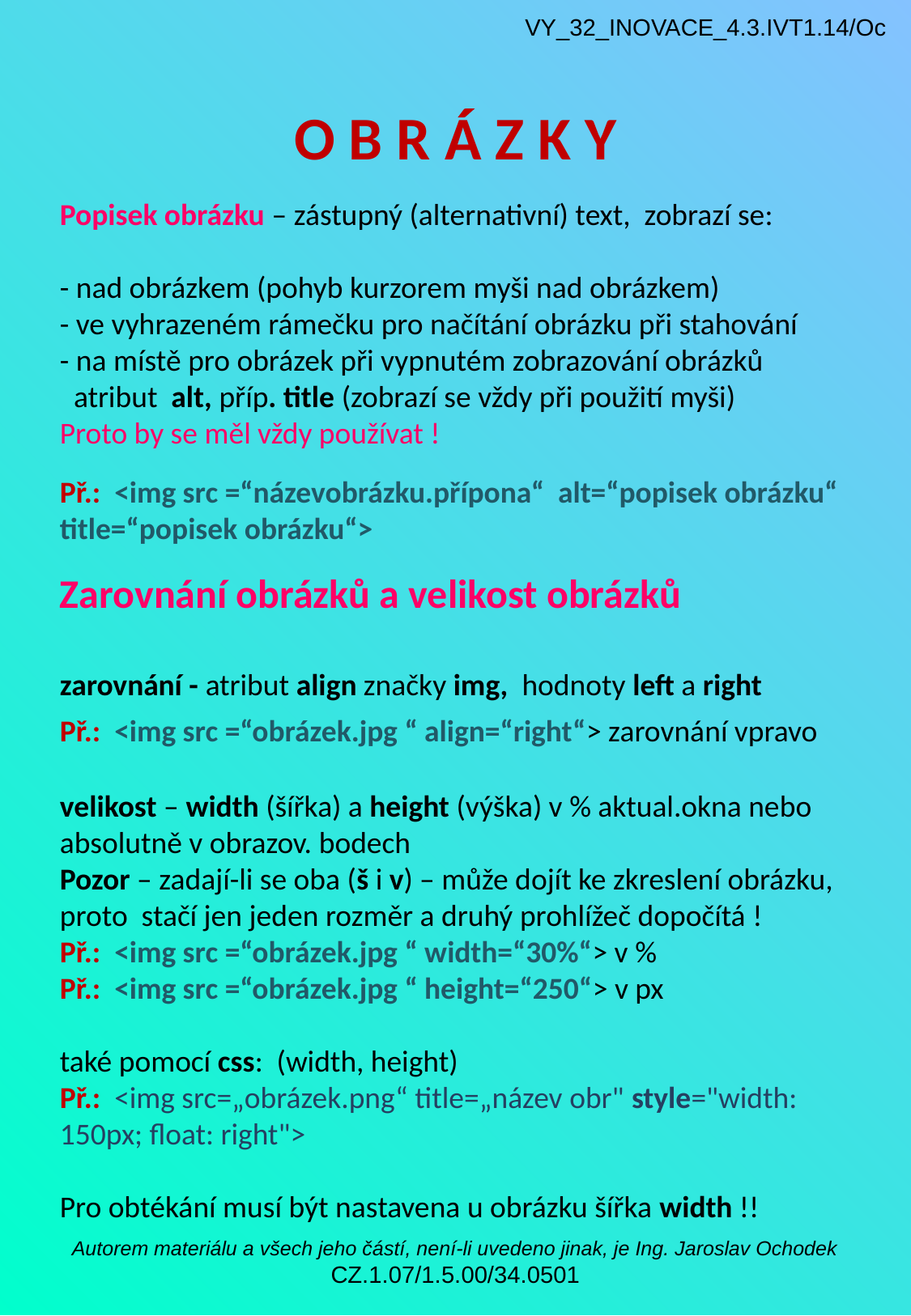

VY_32_INOVACE_4.3.IVT1.14/Oc
O B R Á Z K Y

	Popisek obrázku – zástupný (alternativní) text,  zobrazí se:

	- nad obrázkem (pohyb kurzorem myši nad obrázkem)
	- ve vyhrazeném rámečku pro načítání obrázku při stahování
	- na místě pro obrázek při vypnutém zobrazování obrázků
	  atribut  alt, příp. title (zobrazí se vždy při použití myši)
	Proto by se měl vždy používat !
	Př.:  <img src =“názevobrázku.přípona“  alt=“popisek obrázku“
	title=“popisek obrázku“>
	Zarovnání obrázků a velikost obrázků

	zarovnání - atribut align značky img,  hodnoty left a right
	Př.:  <img src =“obrázek.jpg “ align=“right“> zarovnání vpravo

	velikost – width (šířka) a height (výška) v % aktual.okna nebo
	absolutně v obrazov. bodech
	Pozor – zadají-li se oba (š i v) – může dojít ke zkreslení obrázku,
	proto  stačí jen jeden rozměr a druhý prohlížeč dopočítá !
	Př.:  <img src =“obrázek.jpg “ width=“30%“> v %
	Př.:  <img src =“obrázek.jpg “ height=“250“> v px

	také pomocí css:  (width, height)
	Př.:  <img src=„obrázek.png“ title=„název obr" style="width:
	150px; float: right">

	Pro obtékání musí být nastavena u obrázku šířka width !!
Autorem materiálu a všech jeho částí, není-li uvedeno jinak, je Ing. Jaroslav Ochodek CZ.1.07/1.5.00/34.0501